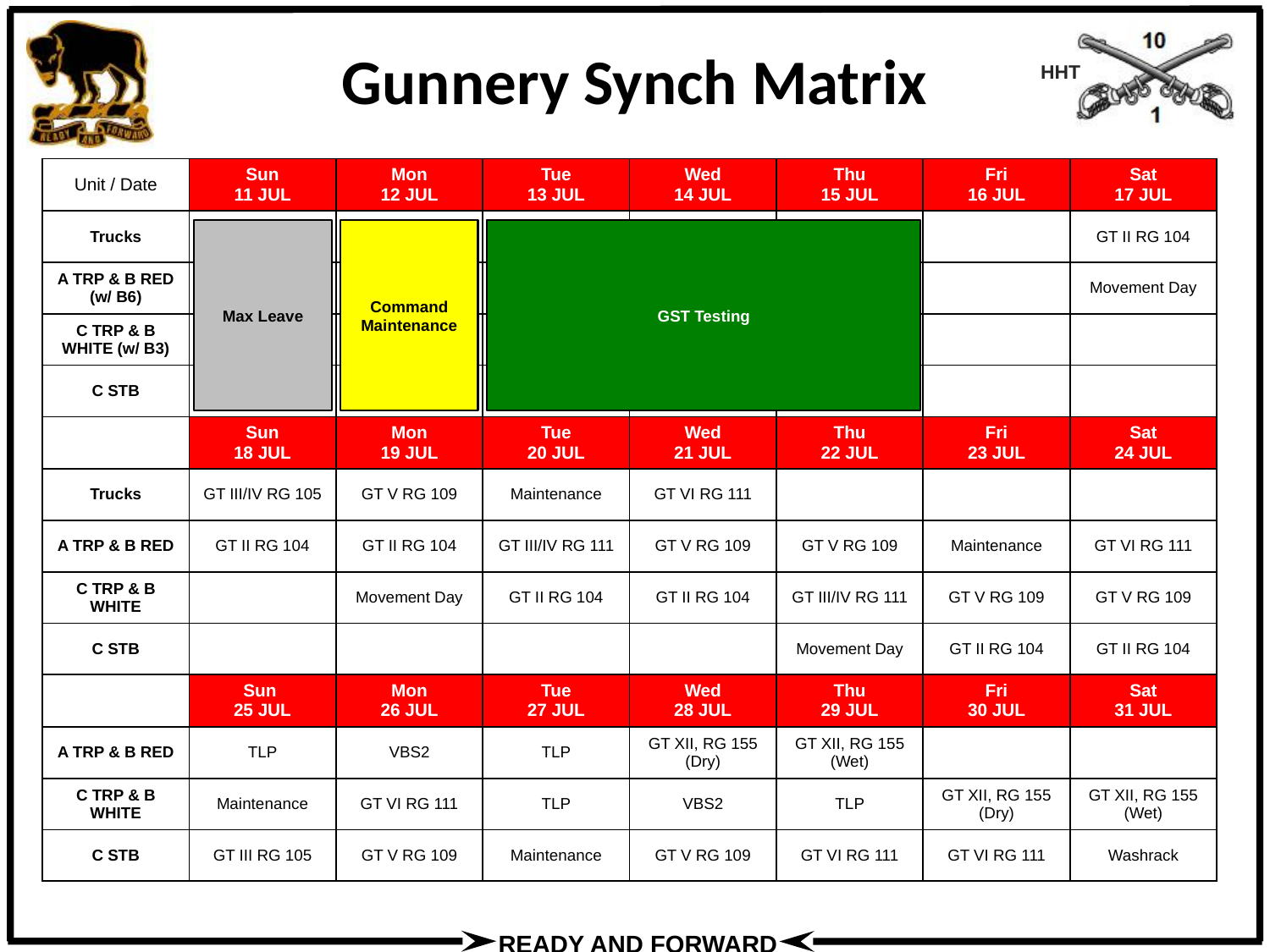

# Gunnery Synch Matrix
| Unit / Date | Sun 11 JUL | Mon 12 JUL | Tue 13 JUL | Wed 14 JUL | Thu 15 JUL | Fri 16 JUL | Sat 17 JUL |
| --- | --- | --- | --- | --- | --- | --- | --- |
| Trucks |  |  |  |  |  |  | GT II RG 104 |
| A TRP & B RED (w/ B6) |  |  |  |  |  |  | Movement Day |
| C TRP & B WHITE (w/ B3) |  |  |  |  |  |  |  |
| C STB |  |  |  |  |  |  |  |
|  | Sun 18 JUL | Mon 19 JUL | Tue 20 JUL | Wed 21 JUL | Thu 22 JUL | Fri 23 JUL | Sat 24 JUL |
| Trucks | GT III/IV RG 105 | GT V RG 109 | Maintenance | GT VI RG 111 |  |  |  |
| A TRP & B RED | GT II RG 104 | GT II RG 104 | GT III/IV RG 111 | GT V RG 109 | GT V RG 109 | Maintenance | GT VI RG 111 |
| C TRP & B WHITE |  | Movement Day | GT II RG 104 | GT II RG 104 | GT III/IV RG 111 | GT V RG 109 | GT V RG 109 |
| C STB |  |  |  |  | Movement Day | GT II RG 104 | GT II RG 104 |
|  | Sun 25 JUL | Mon 26 JUL | Tue 27 JUL | Wed 28 JUL | Thu 29 JUL | Fri 30 JUL | Sat 31 JUL |
| A TRP & B RED | TLP | VBS2 | TLP | GT XII, RG 155 (Dry) | GT XII, RG 155 (Wet) |  |  |
| C TRP & B WHITE | Maintenance | GT VI RG 111 | TLP | VBS2 | TLP | GT XII, RG 155 (Dry) | GT XII, RG 155 (Wet) |
| C STB | GT III RG 105 | GT V RG 109 | Maintenance | GT V RG 109 | GT VI RG 111 | GT VI RG 111 | Washrack |
Max Leave
Command Maintenance
GST Testing